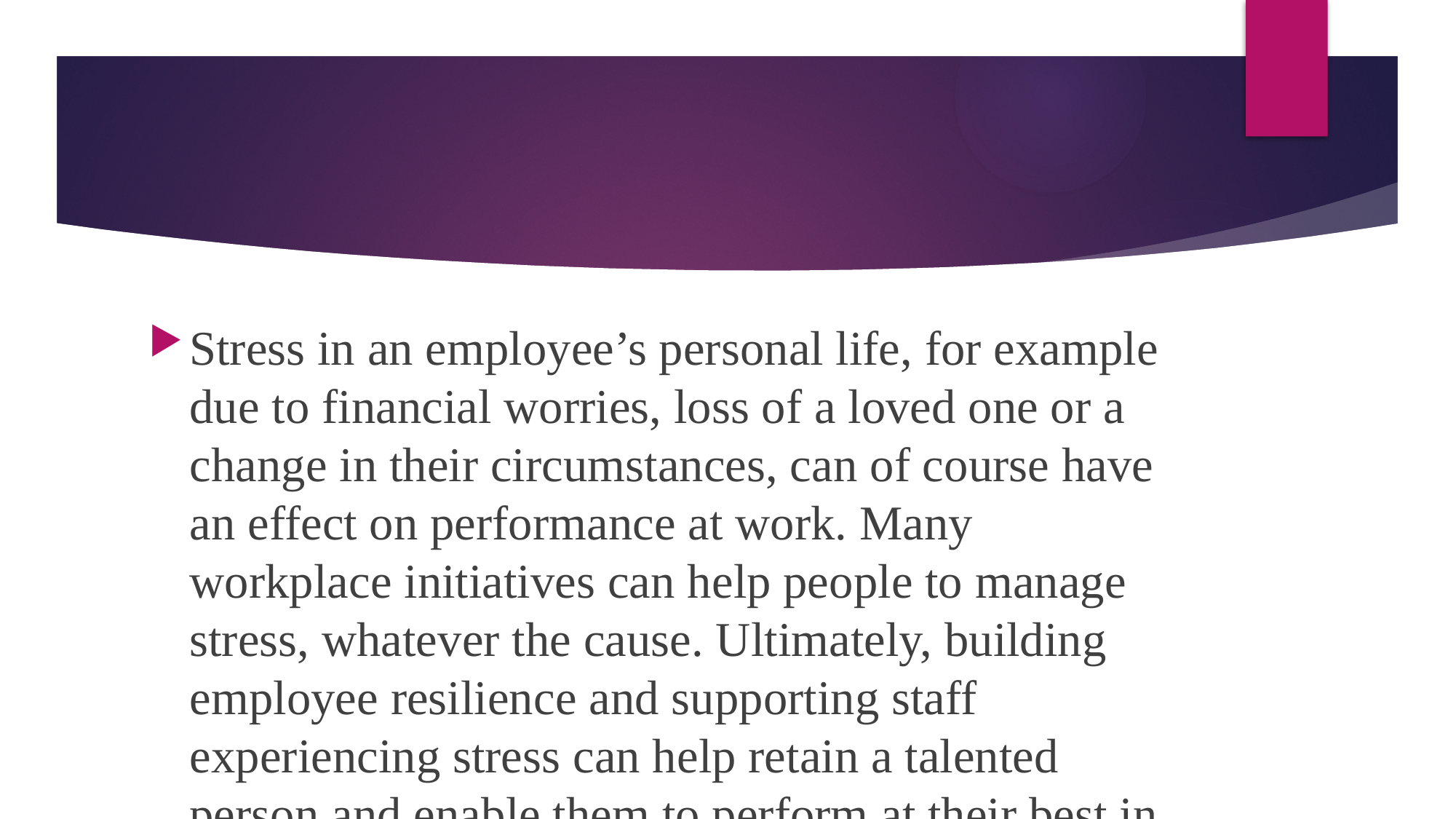

Stress in an employee’s personal life, for example due to financial worries, loss of a loved one or a change in their circumstances, can of course have an effect on performance at work. Many workplace initiatives can help people to manage stress, whatever the cause. Ultimately, building employee resilience and supporting staff experiencing stress can help retain a talented person and enable them to perform at their best in the long-term.